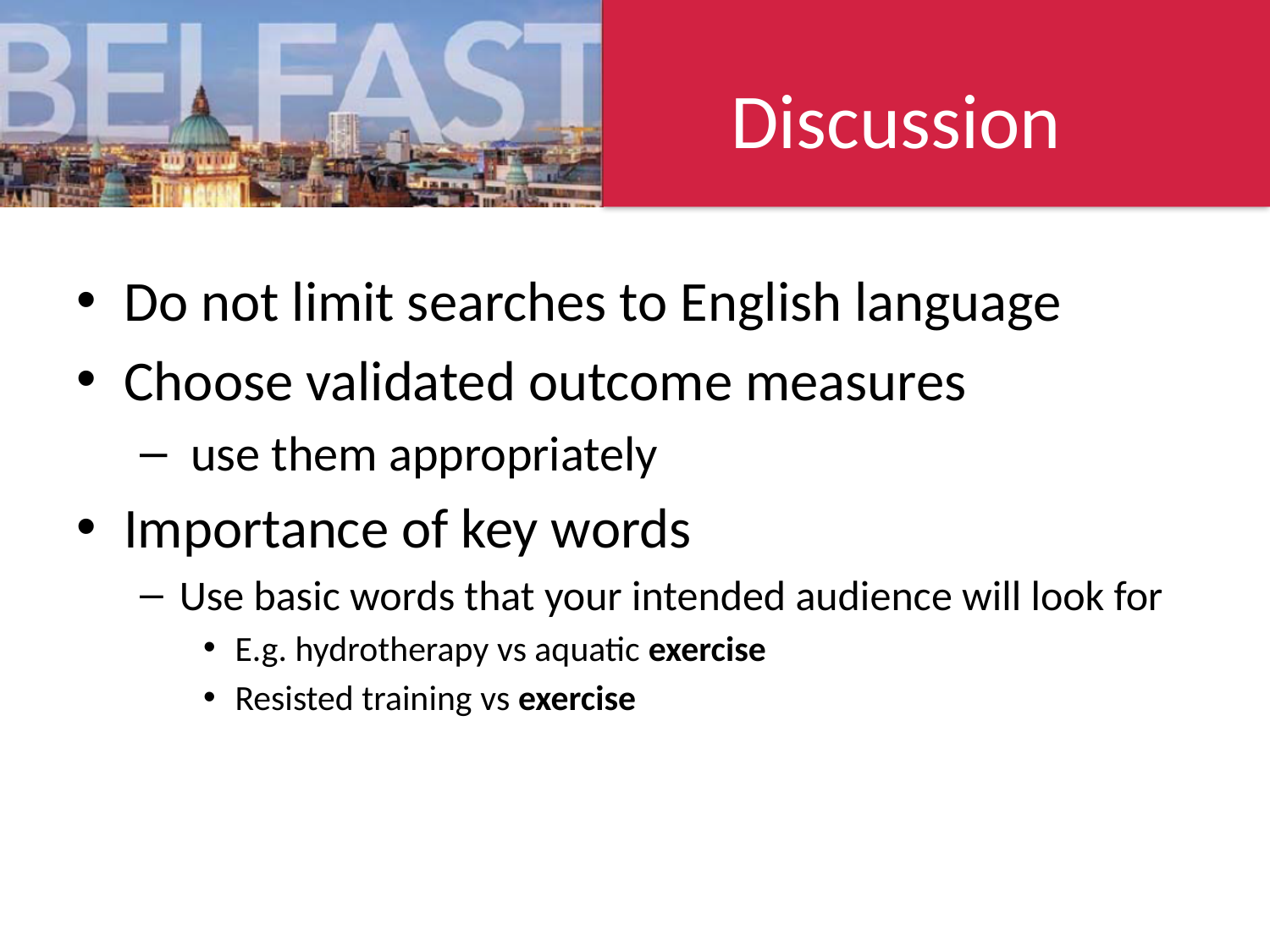

# Discussion
Do not limit searches to English language
Choose validated outcome measures
 use them appropriately
Importance of key words
Use basic words that your intended audience will look for
E.g. hydrotherapy vs aquatic exercise
Resisted training vs exercise